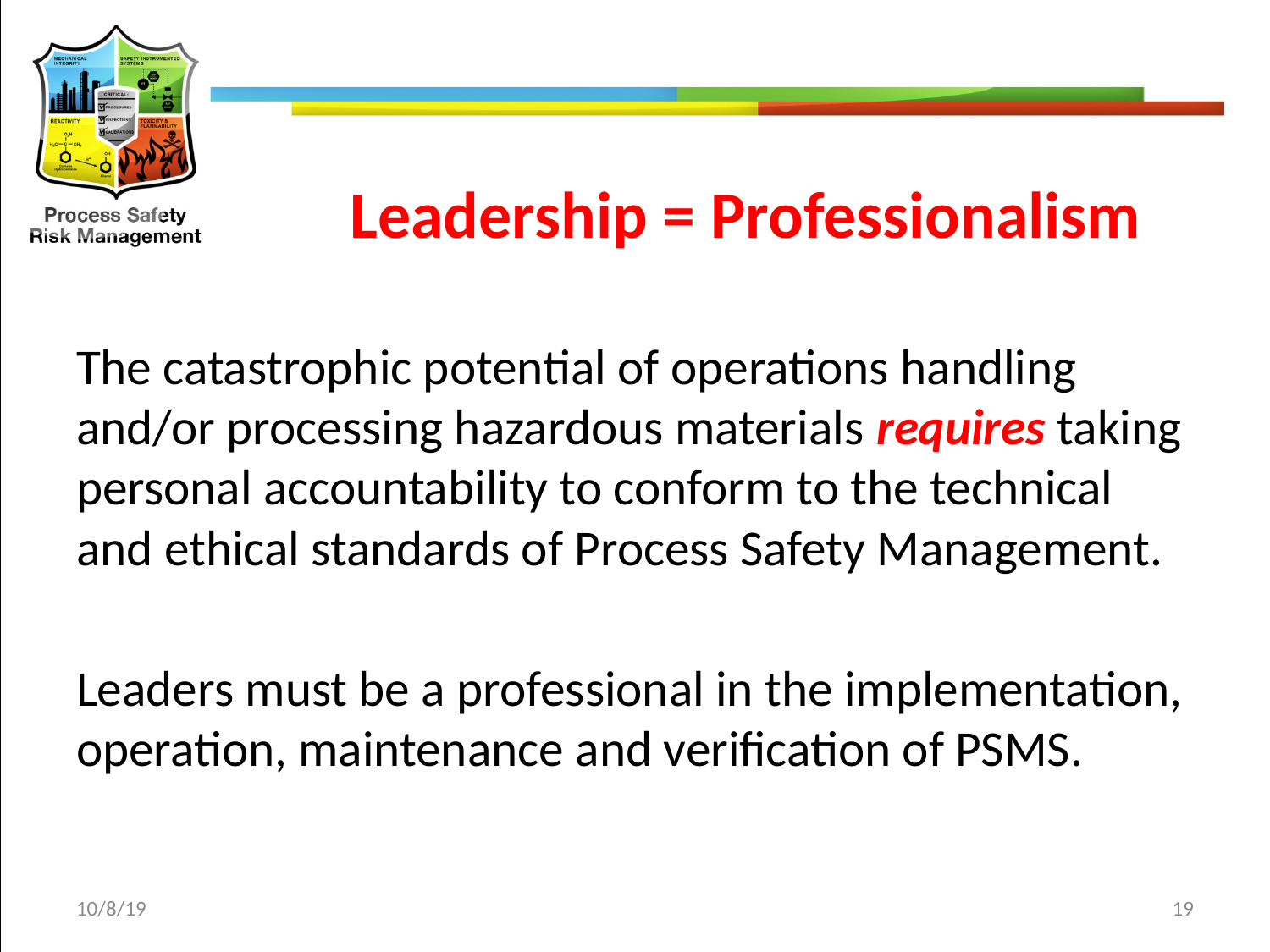

# Leadership = Professionalism
The catastrophic potential of operations handling and/or processing hazardous materials requires taking personal accountability to conform to the technical and ethical standards of Process Safety Management.

Leaders must be a professional in the implementation, operation, maintenance and verification of PSMS.

10/8/19

19